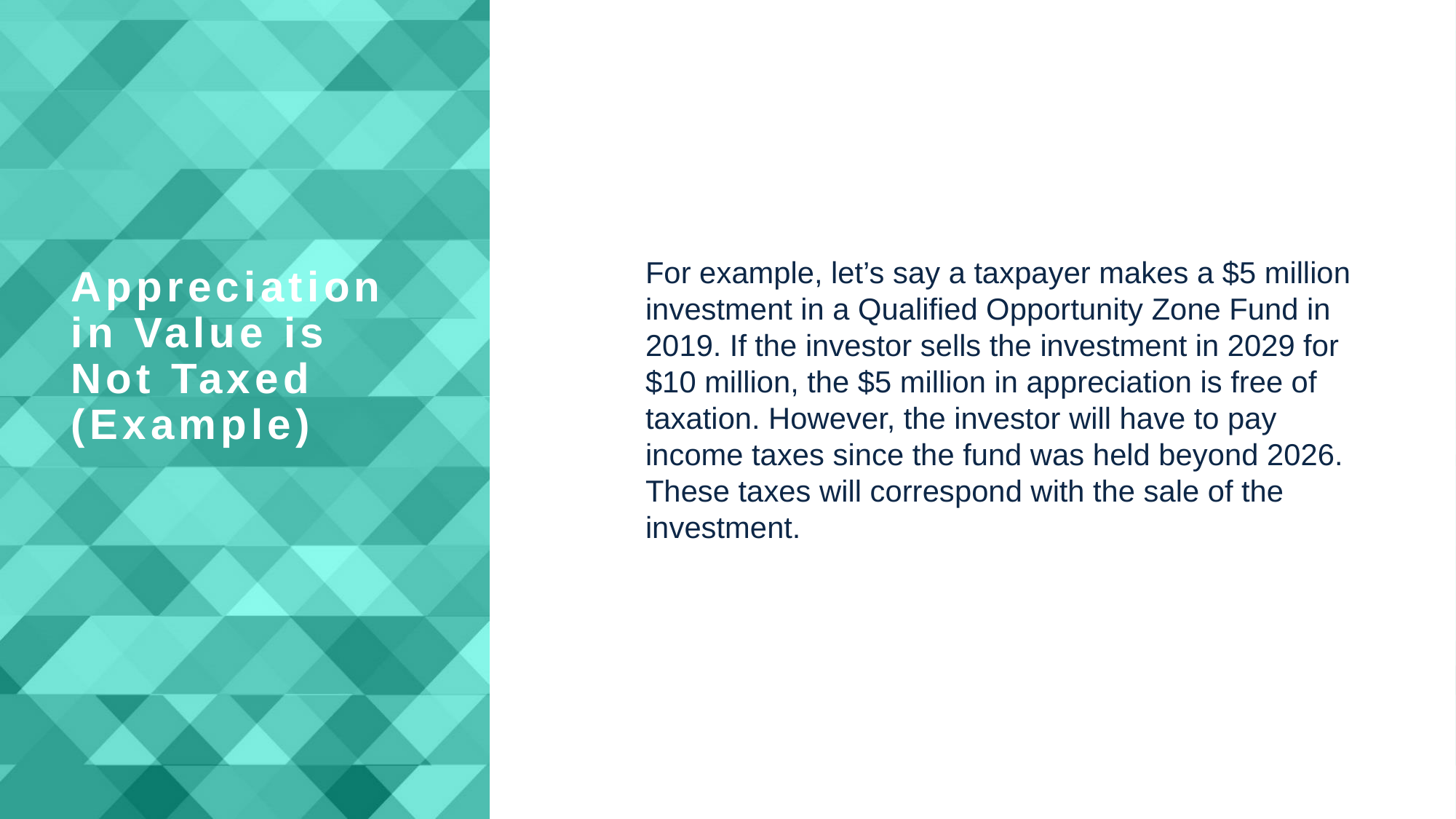

Appreciation
in Value is
Not Taxed (Example)
For example, let’s say a taxpayer makes a $5 million investment in a Qualified Opportunity Zone Fund in 2019. If the investor sells the investment in 2029 for $10 million, the $5 million in appreciation is free of taxation. However, the investor will have to pay income taxes since the fund was held beyond 2026. These taxes will correspond with the sale of the investment.